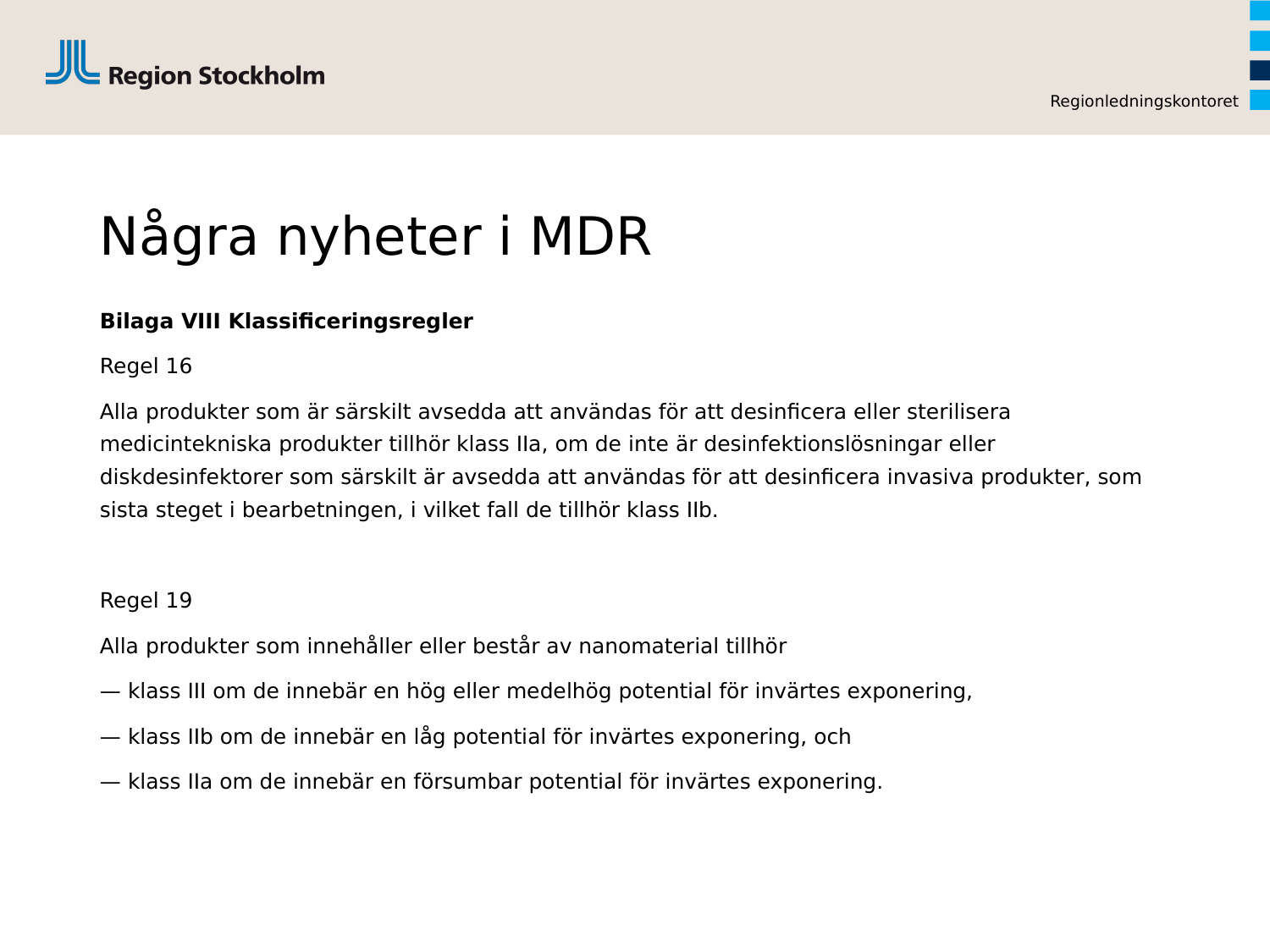

Regionledningskontoret
# Några nyheter i MDR
Bilaga VIII Klassificeringsregler
Regel 16
Alla produkter som är särskilt avsedda att användas för att desinficera eller sterilisera medicintekniska produkter tillhör klass IIa, om de inte är desinfektionslösningar eller diskdesinfektorer som särskilt är avsedda att användas för att desinficera invasiva produkter, som sista steget i bearbetningen, i vilket fall de tillhör klass IIb.

Regel 19
Alla produkter som innehåller eller består av nanomaterial tillhör
— klass III om de innebär en hög eller medelhög potential för invärtes exponering,
— klass IIb om de innebär en låg potential för invärtes exponering, och
— klass IIa om de innebär en försumbar potential för invärtes exponering.